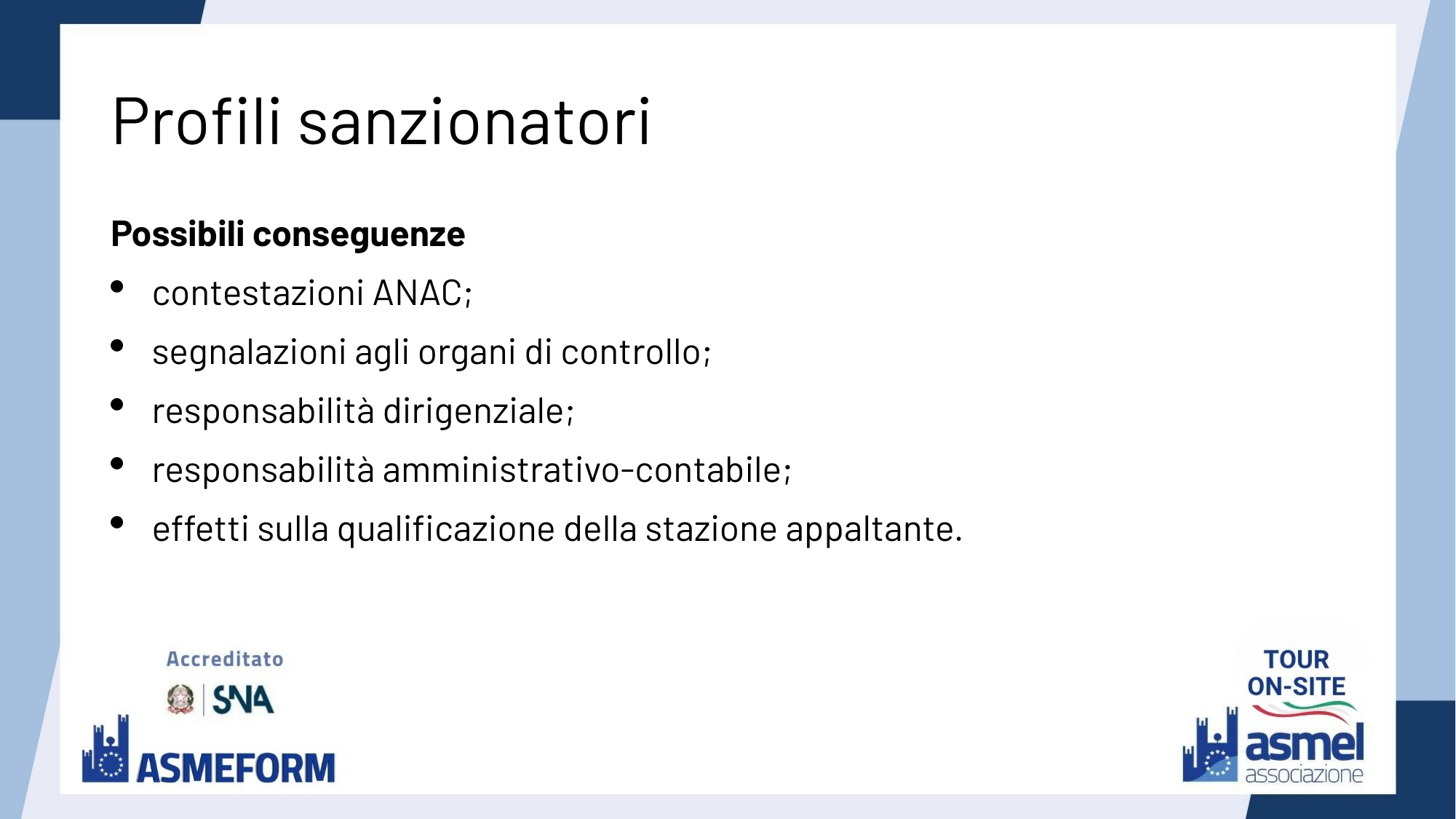

# Profili sanzionatori
Possibili conseguenze
contestazioni ANAC;
segnalazioni agli organi di controllo;
responsabilità dirigenziale;
responsabilità amministrativo-contabile;
effetti sulla qualificazione della stazione appaltante.